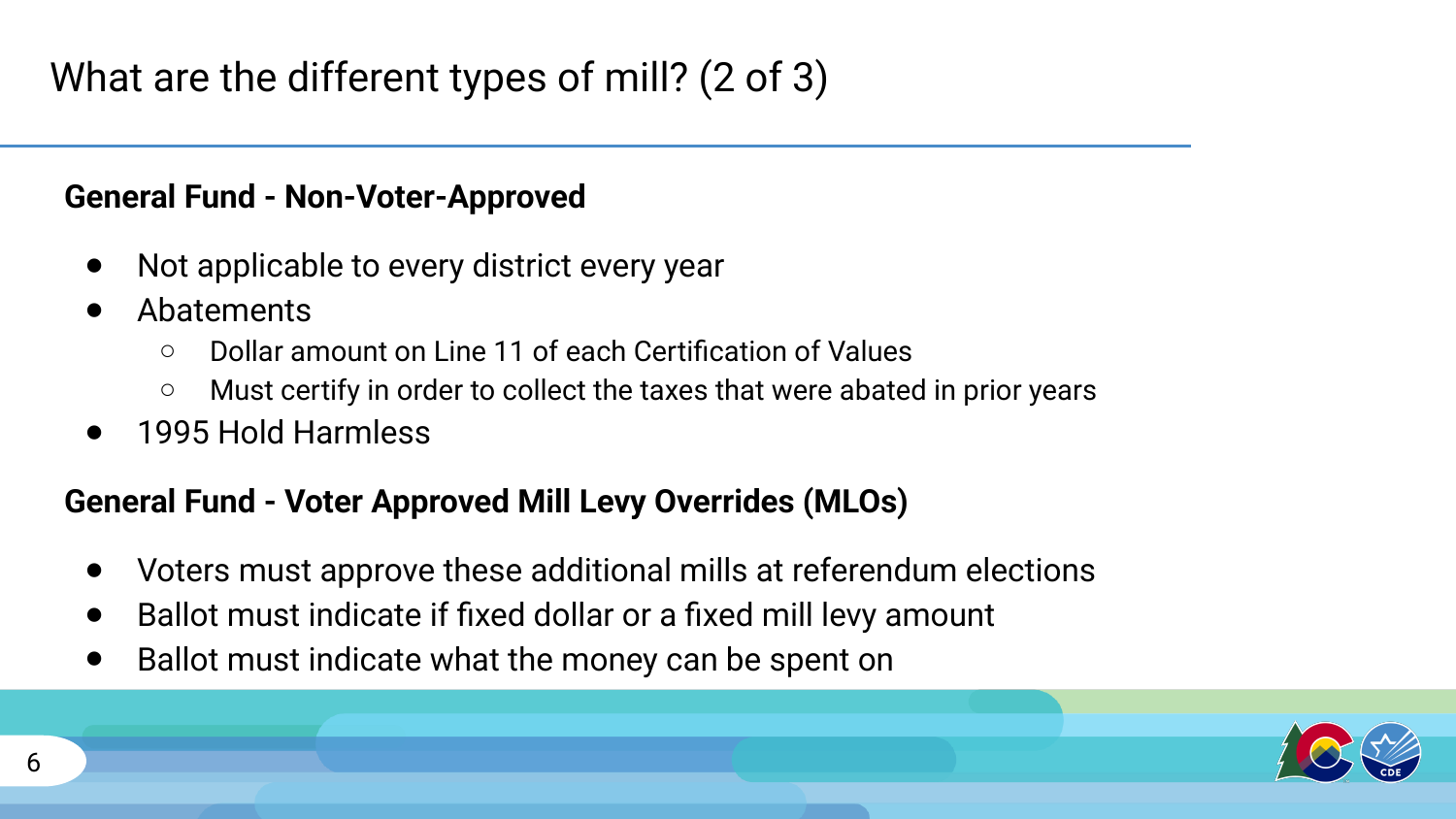

# What are the different types of mill? (2 of 3)
General Fund - Non-Voter-Approved
Not applicable to every district every year
Abatements
Dollar amount on Line 11 of each Certification of Values
Must certify in order to collect the taxes that were abated in prior years
1995 Hold Harmless
General Fund - Voter Approved Mill Levy Overrides (MLOs)
Voters must approve these additional mills at referendum elections
Ballot must indicate if fixed dollar or a fixed mill levy amount
Ballot must indicate what the money can be spent on